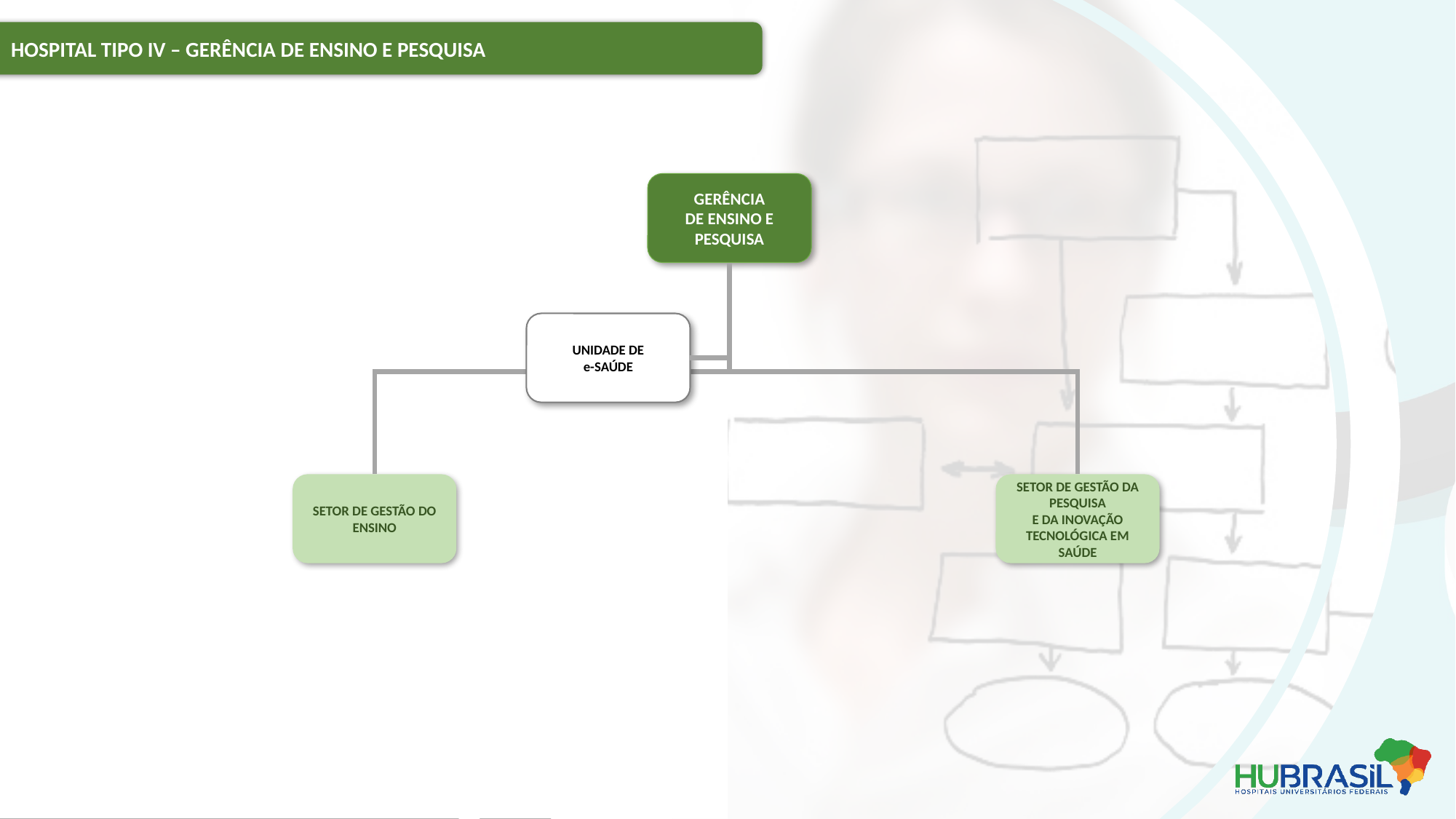

HOSPITAL TIPO IV – GERÊNCIA DE ENSINO E PESQUISA
GERÊNCIA
DE ENSINO E PESQUISA
UNIDADE DE
e-SAÚDE
SETOR DE GESTÃO DO ENSINO
SETOR DE GESTÃO DA PESQUISA
E DA INOVAÇÃO TECNOLÓGICA EM SAÚDE